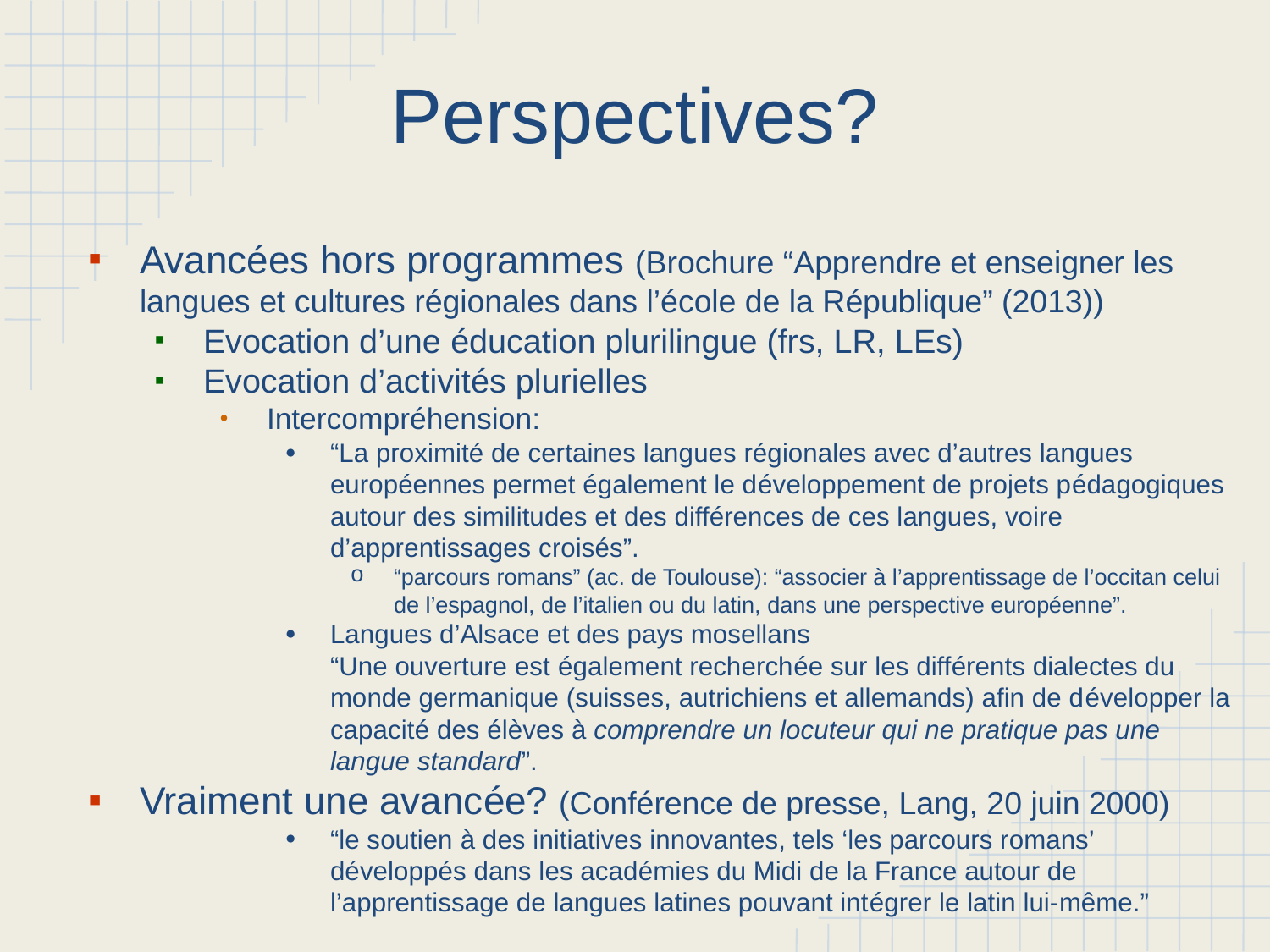

# Perspectives?
Avancées hors programmes (Brochure “Apprendre et enseigner les langues et cultures régionales dans l’école de la République” (2013))
Evocation d’une éducation plurilingue (frs, LR, LEs)
Evocation d’activités plurielles
Intercompréhension:
“La proximité de certaines langues régionales avec d’autres langues européennes permet également le développement de projets pédagogiques autour des similitudes et des différences de ces langues, voire d’apprentissages croisés”.
“parcours romans” (ac. de Toulouse): “associer à l’apprentissage de l’occitan celui de l’espagnol, de l’italien ou du latin, dans une perspective européenne”.
Langues d’Alsace et des pays mosellans
“Une ouverture est également recherchée sur les différents dialectes du monde germanique (suisses, autrichiens et allemands) afin de développer la capacité des élèves à comprendre un locuteur qui ne pratique pas une langue standard”.
Vraiment une avancée? (Conférence de presse, Lang, 20 juin 2000)
“le soutien à des initiatives innovantes, tels ‘les parcours romans’ développés dans les académies du Midi de la France autour de l’apprentissage de langues latines pouvant intégrer le latin lui-­même.”